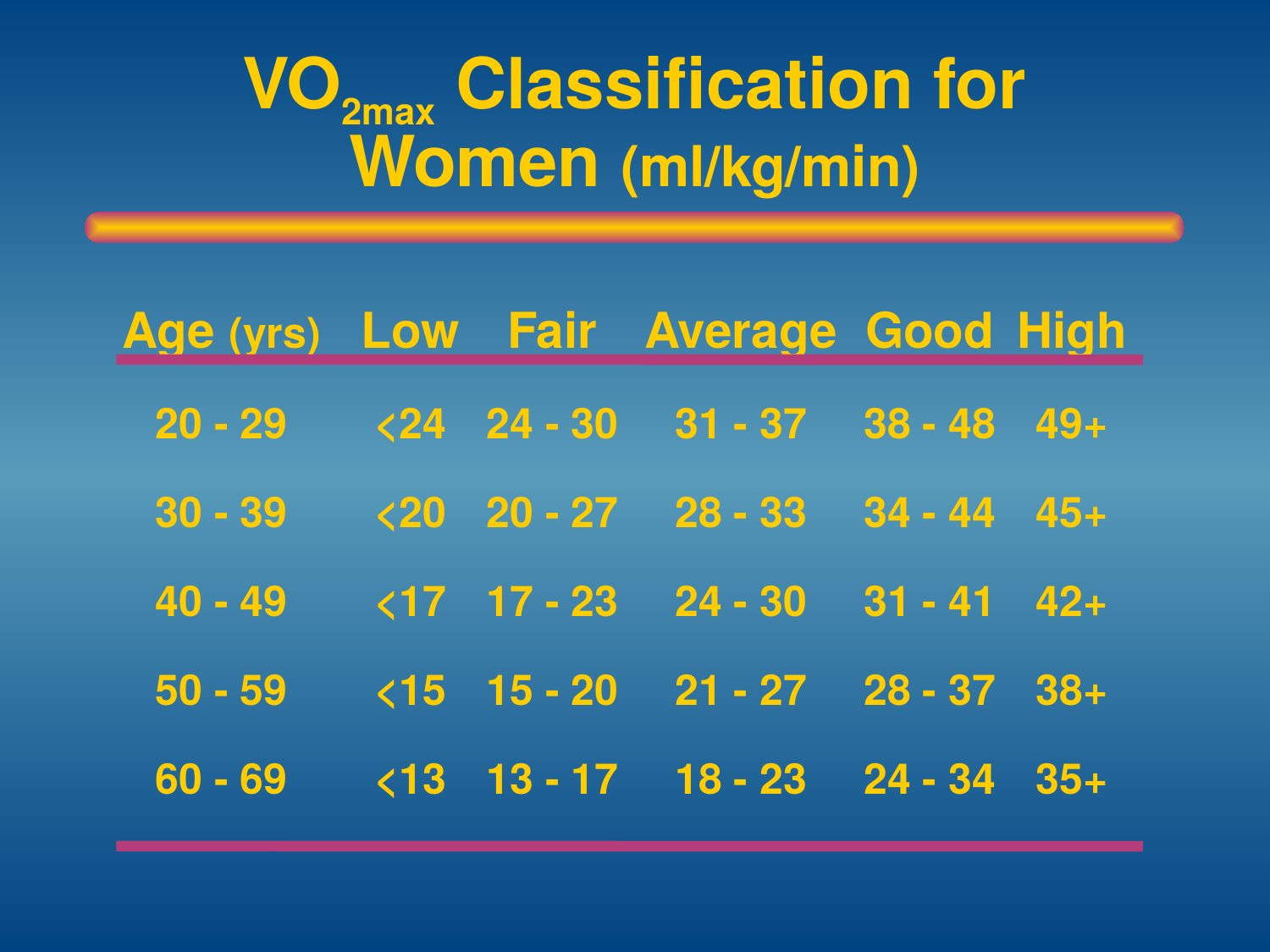

# VO2max Classification for Women (ml/kg/min)
Age (yrs)
20 - 29
30 - 39
40 - 49
50 - 59
60 - 69

Low
<24
<20
<17
<15
<13

Fair
24 - 30
20 - 27
17 - 23
15 - 20
13 - 17

Average
31 - 37
28 - 33
24 - 30
21 - 27
18 - 23

Good
38 - 48
34 - 44
31 - 41
28 - 37
24 - 34

High
49+
45+
42+
38+
35+